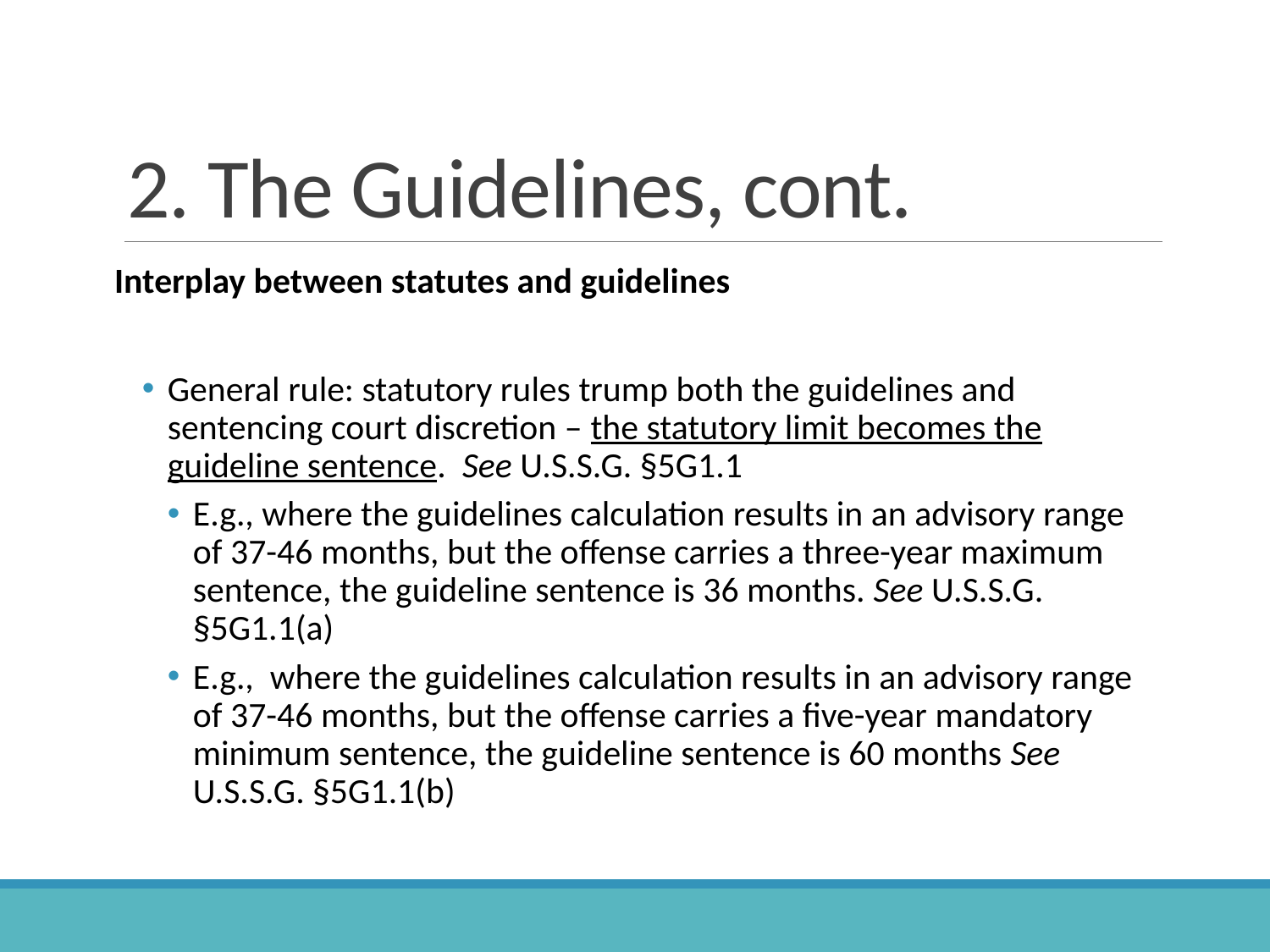

# 2. The Guidelines, cont.
Interplay between statutes and guidelines

General rule: statutory rules trump both the guidelines and sentencing court discretion – the statutory limit becomes the guideline sentence.  See U.S.S.G. §5G1.1
E.g., where the guidelines calculation results in an advisory range of 37-46 months, but the offense carries a three-year maximum sentence, the guideline sentence is 36 months. See U.S.S.G. §5G1.1(a)
E.g.,  where the guidelines calculation results in an advisory range of 37-46 months, but the offense carries a five-year mandatory minimum sentence, the guideline sentence is 60 months See U.S.S.G. §5G1.1(b)